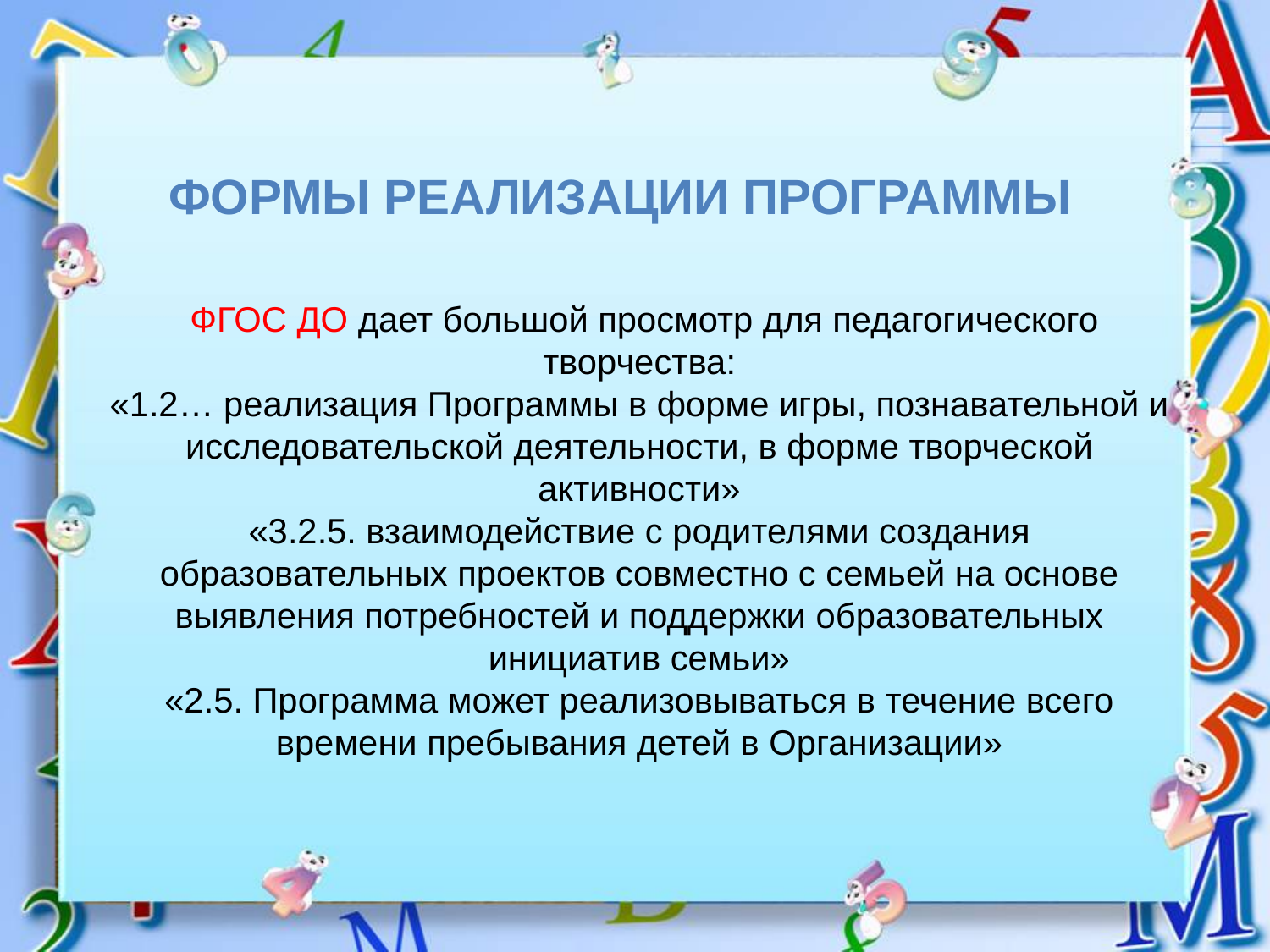

Формы реализации Программы

 ФГОС ДО дает большой просмотр для педагогического творчества:
«1.2… реализация Программы в форме игры, познавательной и исследовательской деятельности, в форме творческой активности»
«3.2.5. взаимодействие с родителями создания образовательных проектов совместно с семьей на основе выявления потребностей и поддержки образовательных инициатив семьи»
«2.5. Программа может реализовываться в течение всего времени пребывания детей в Организации»